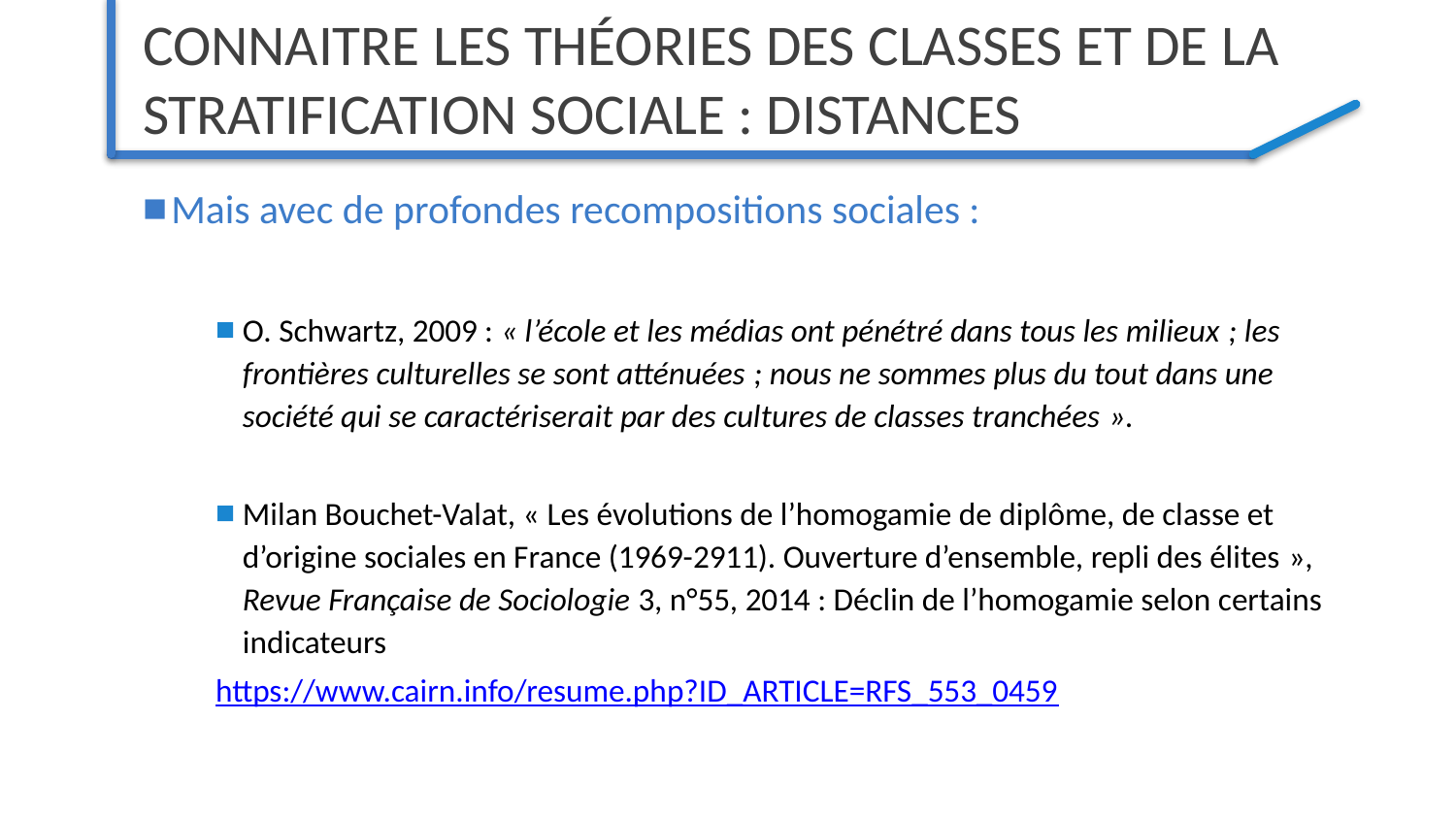

# Connaitre les théories des classes et de la stratification sociale : distances
Mais avec de profondes recompositions sociales :

O. Schwartz, 2009 : « l’école et les médias ont pénétré dans tous les milieux ; les frontières culturelles se sont atténuées ; nous ne sommes plus du tout dans une société qui se caractériserait par des cultures de classes tranchées ».

Milan Bouchet-Valat, « Les évolutions de l’homogamie de diplôme, de classe et d’origine sociales en France (1969-2911). Ouverture d’ensemble, repli des élites », Revue Française de Sociologie 3, n°55, 2014 : Déclin de l’homogamie selon certains indicateurs
https://www.cairn.info/resume.php?ID_ARTICLE=RFS_553_0459